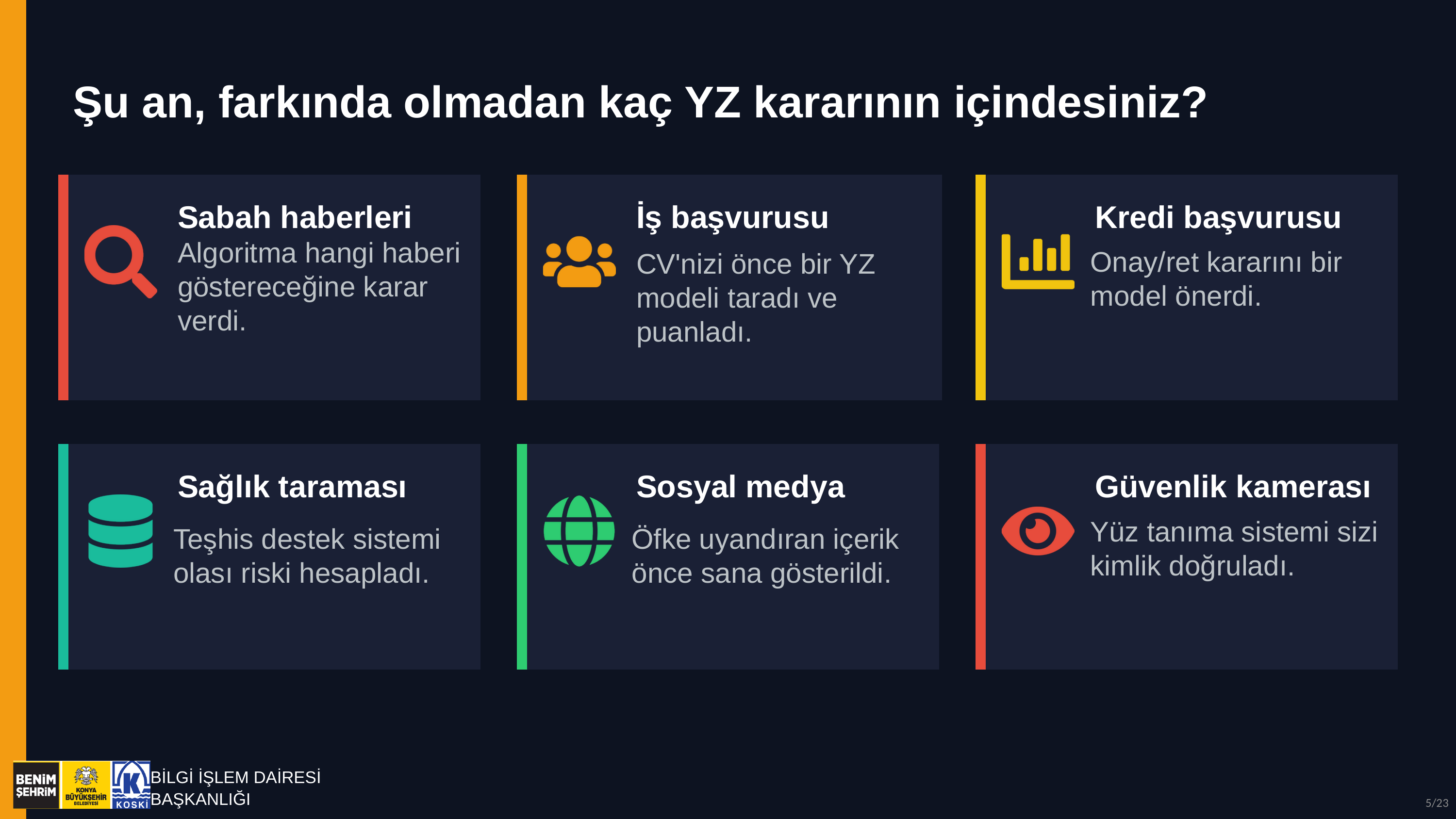

Şu an, farkında olmadan kaç YZ kararının içindesiniz?

Sabah haberleri

İş başvurusu

Kredi başvurusu

Onay/ret kararını bir model önerdi.

Algoritma hangi haberi göstereceğine karar verdi.

CV'nizi önce bir YZ modeli taradı ve puanladı.

Sağlık taraması

Sosyal medya

Güvenlik kamerası

Yüz tanıma sistemi sizi kimlik doğruladı.

Teşhis destek sistemi olası riski hesapladı.

Öfke uyandıran içerik önce sana gösterildi.

BİLGİ İŞLEM DAİRESİ BAŞKANLIĞI
5/23